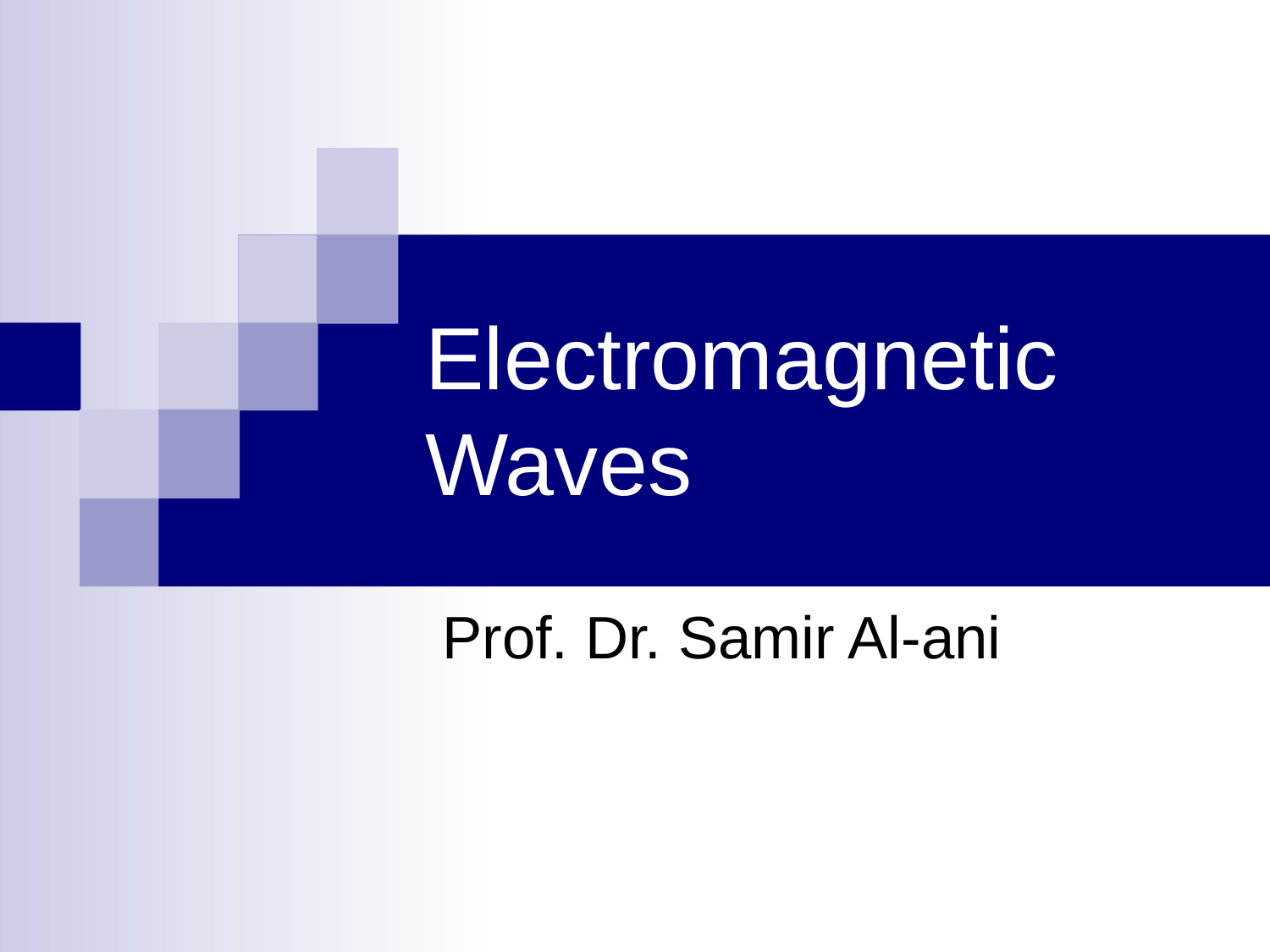

# Electromagnetic Waves
 Prof. Dr. Samir Al-ani